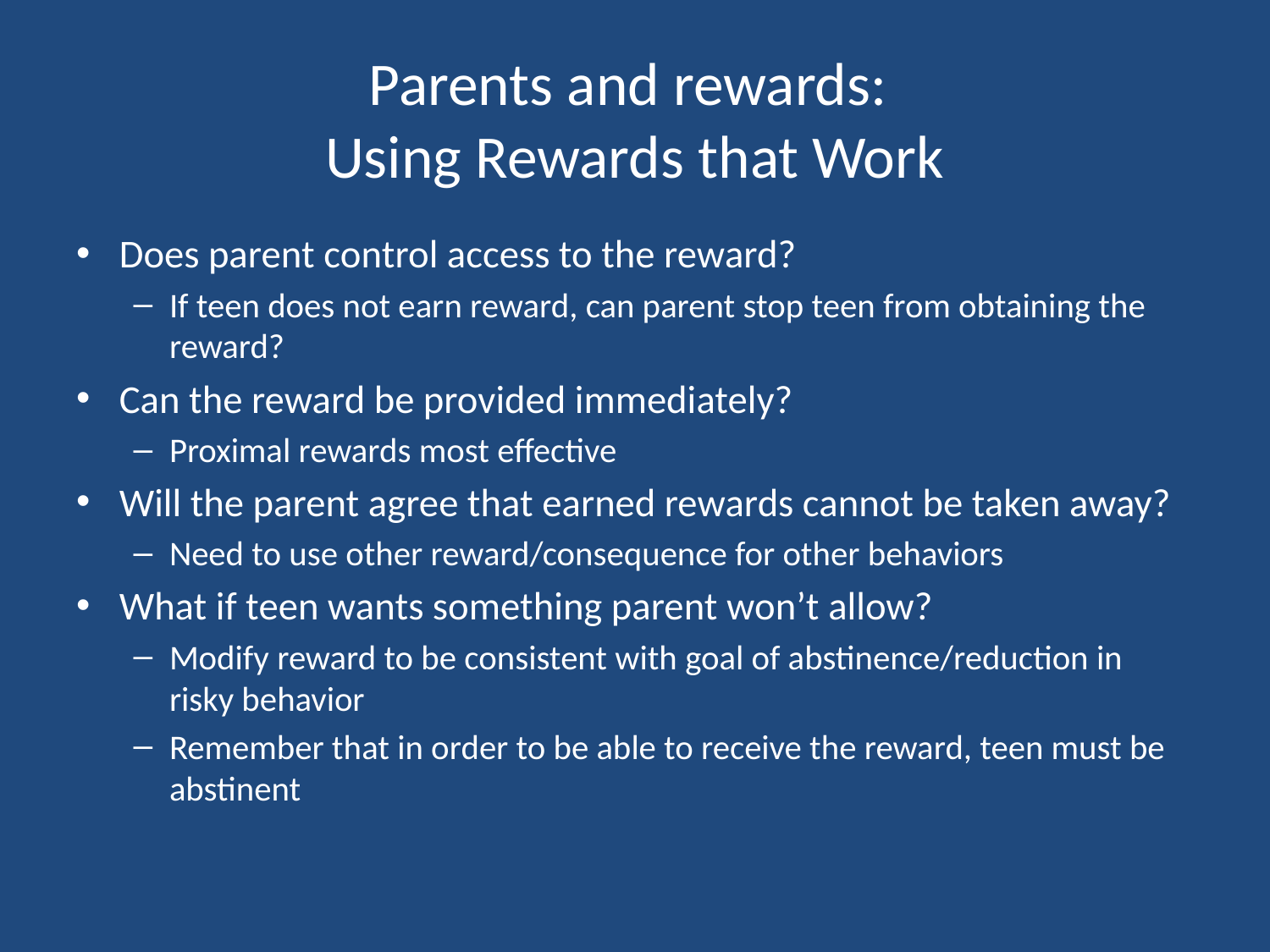

# Parents and rewards: Using Rewards that Work
Does parent control access to the reward?
If teen does not earn reward, can parent stop teen from obtaining the reward?
Can the reward be provided immediately?
Proximal rewards most effective
Will the parent agree that earned rewards cannot be taken away?
Need to use other reward/consequence for other behaviors
What if teen wants something parent won’t allow?
Modify reward to be consistent with goal of abstinence/reduction in risky behavior
Remember that in order to be able to receive the reward, teen must be abstinent